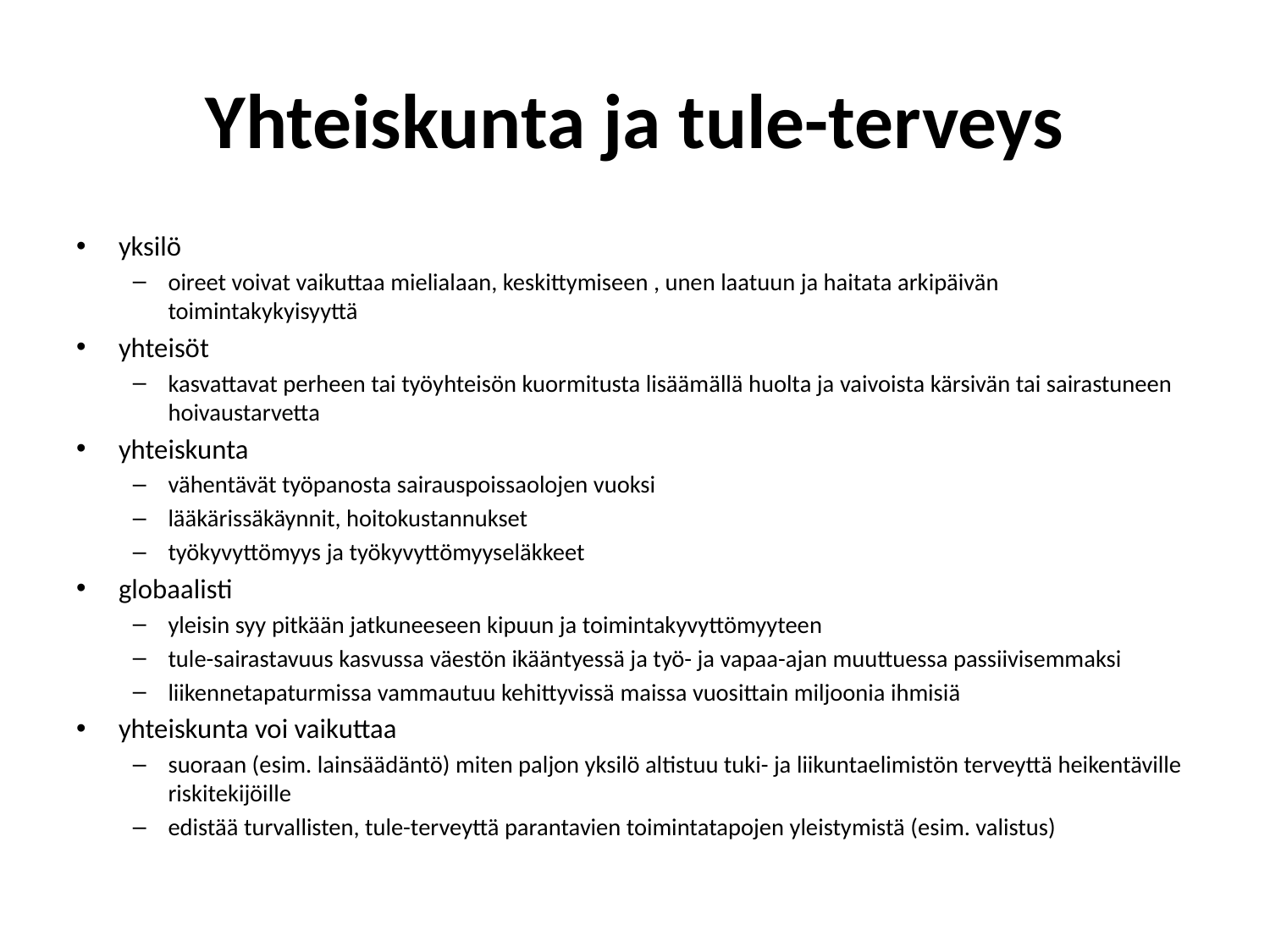

# Yhteiskunta ja tule-terveys
yksilö
oireet voivat vaikuttaa mielialaan, keskittymiseen , unen laatuun ja haitata arkipäivän toimintakykyisyyttä
yhteisöt
kasvattavat perheen tai työyhteisön kuormitusta lisäämällä huolta ja vaivoista kärsivän tai sairastuneen hoivaustarvetta
yhteiskunta
vähentävät työpanosta sairauspoissaolojen vuoksi
lääkärissäkäynnit, hoitokustannukset
työkyvyttömyys ja työkyvyttömyyseläkkeet
globaalisti
yleisin syy pitkään jatkuneeseen kipuun ja toimintakyvyttömyyteen
tule-sairastavuus kasvussa väestön ikääntyessä ja työ- ja vapaa-ajan muuttuessa passiivisemmaksi
liikennetapaturmissa vammautuu kehittyvissä maissa vuosittain miljoonia ihmisiä
yhteiskunta voi vaikuttaa
suoraan (esim. lainsäädäntö) miten paljon yksilö altistuu tuki- ja liikuntaelimistön terveyttä heikentäville riskitekijöille
edistää turvallisten, tule-terveyttä parantavien toimintatapojen yleistymistä (esim. valistus)